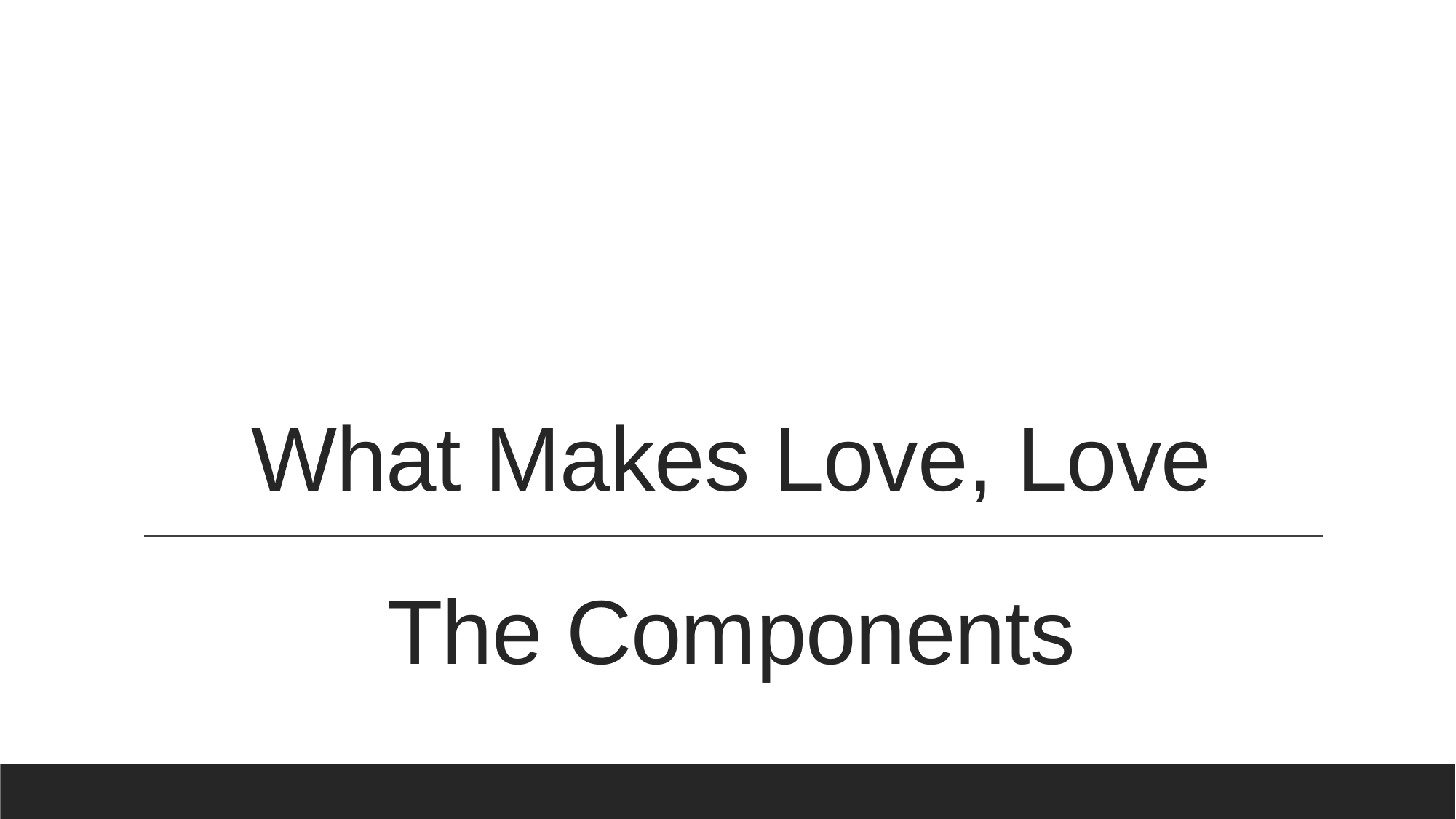

# What Makes Love, Love
The Components